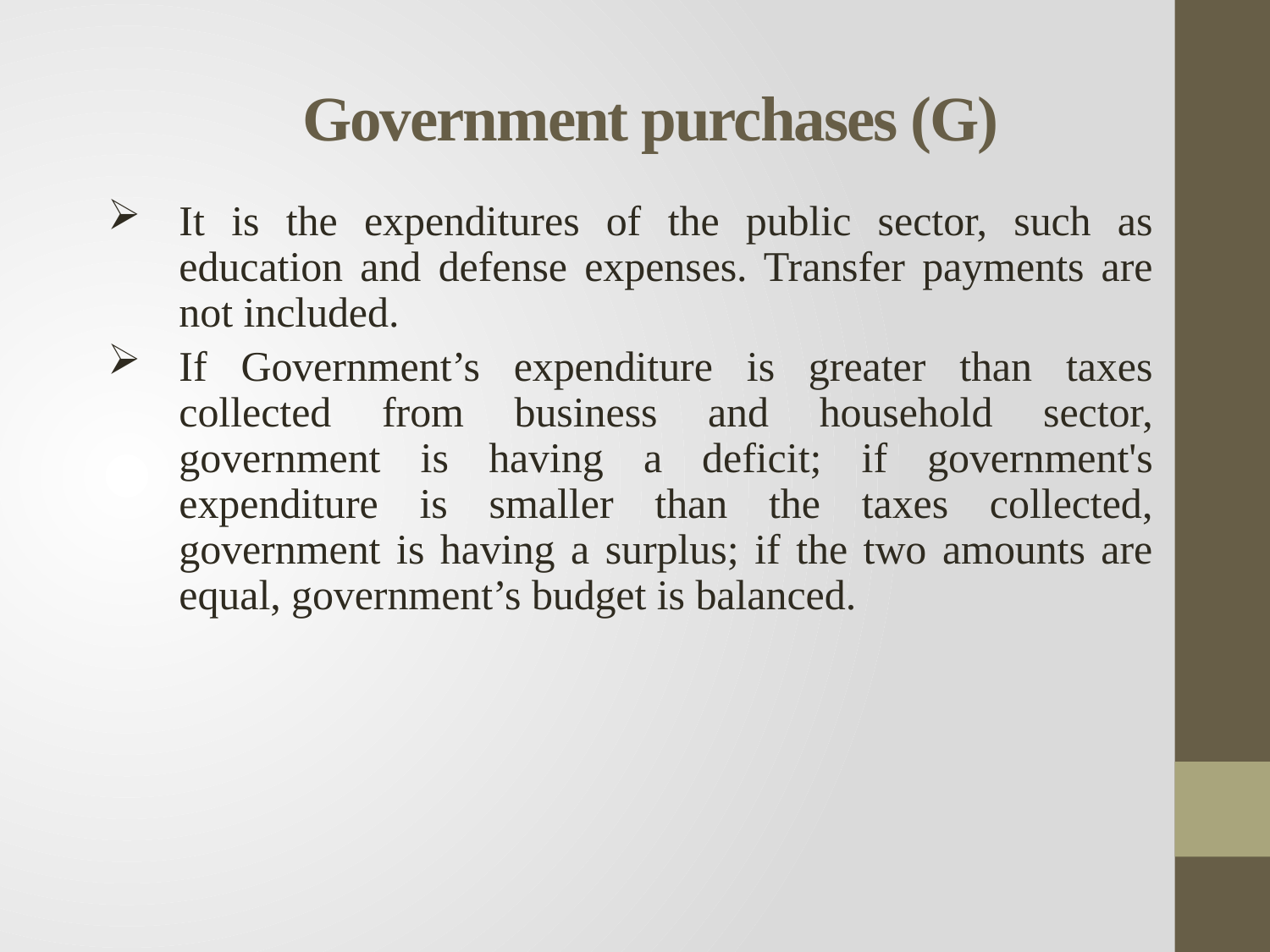

# Government purchases (G)
It is the expenditures of the public sector, such as education and defense expenses. Transfer payments are not included.
If Government’s expenditure is greater than taxes collected from business and household sector, government is having a deficit; if government's expenditure is smaller than the taxes collected, government is having a surplus; if the two amounts are equal, government’s budget is balanced.